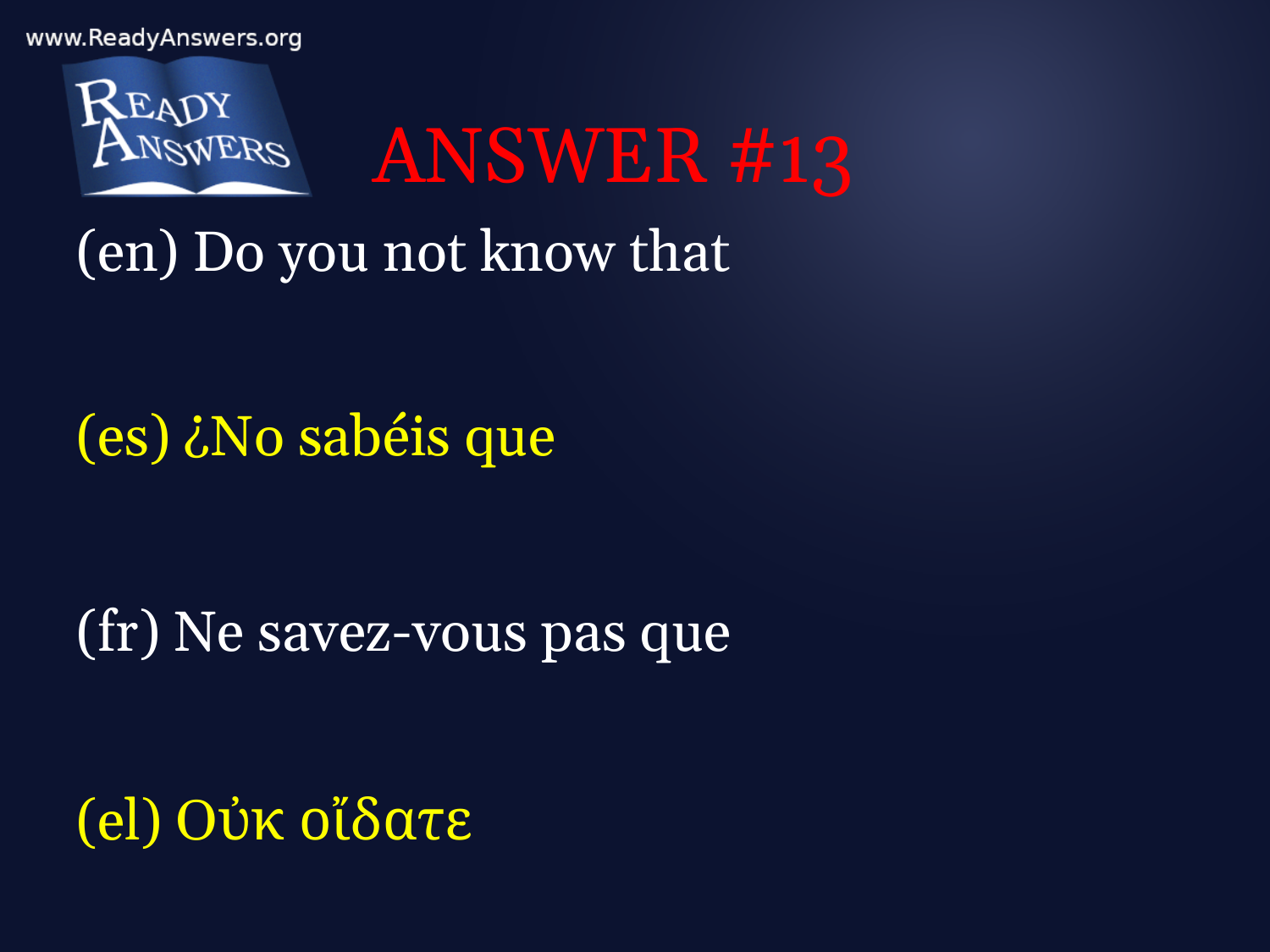

# ANSWER #13
(en) Do you not know that
(es) ¿No sabéis que
(fr) Ne savez-vous pas que
(el) Οὐκ οἴδατε